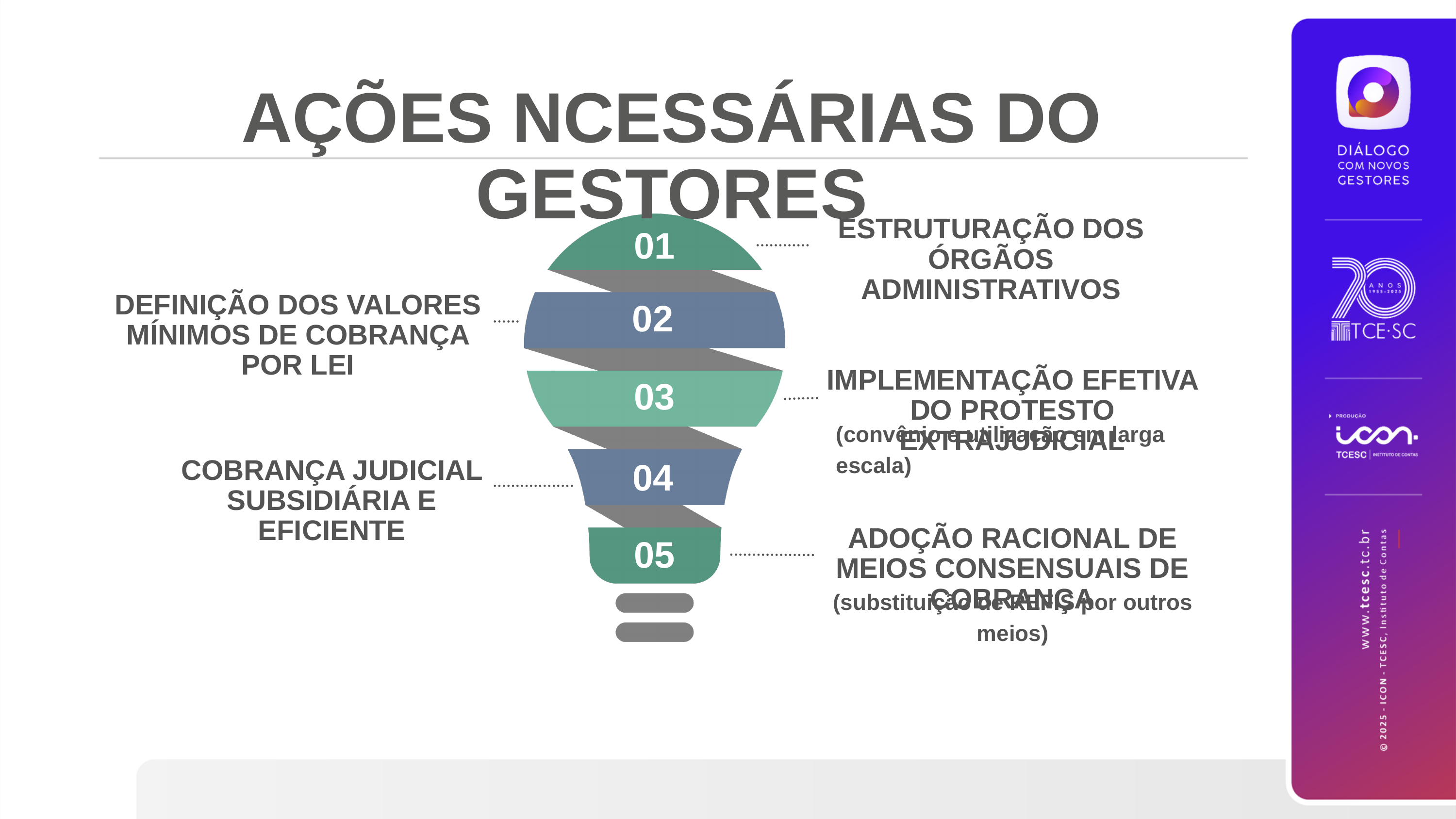

AÇÕES NCESSÁRIAS DO GESTORES

ESTRUTURAÇÃO DOS ÓRGÃOS ADMINISTRATIVOS
01

DEFINIÇÃO DOS VALORES MÍNIMOS DE COBRANÇA POR LEI
02

IMPLEMENTAÇÃO EFETIVA DO PROTESTO EXTRAJUDICIAL
03

(convênio e utilização em larga escala)
COBRANÇA JUDICIAL SUBSIDIÁRIA E EFICIENTE
04

ADOÇÃO RACIONAL DE MEIOS CONSENSUAIS DE COBRANÇA
05

(substituição de REFIS por outros meios)